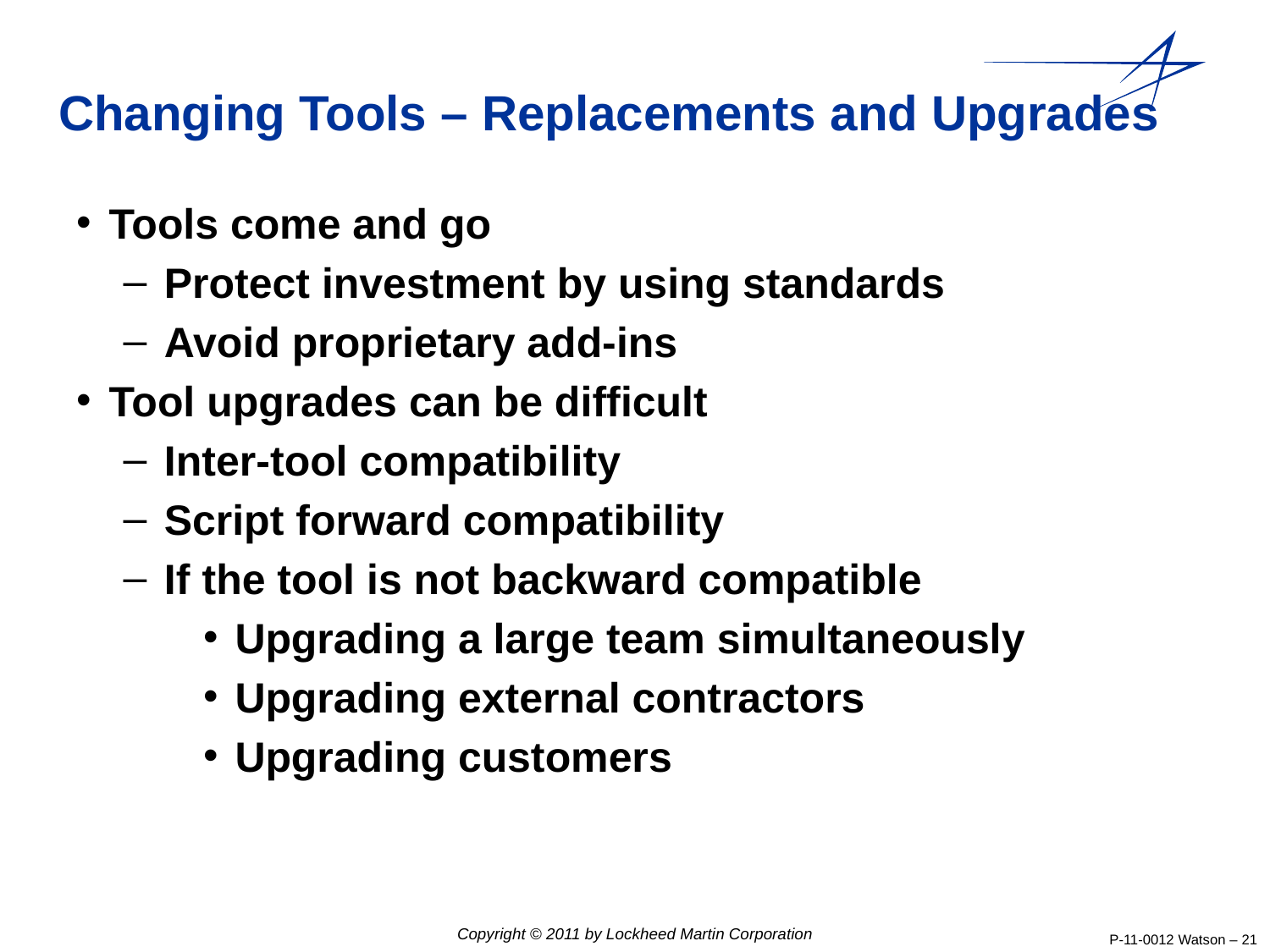

# Changing Tools – Replacements and Upgrades
Tools come and go
Protect investment by using standards
Avoid proprietary add-ins
Tool upgrades can be difficult
Inter-tool compatibility
Script forward compatibility
If the tool is not backward compatible
Upgrading a large team simultaneously
Upgrading external contractors
Upgrading customers